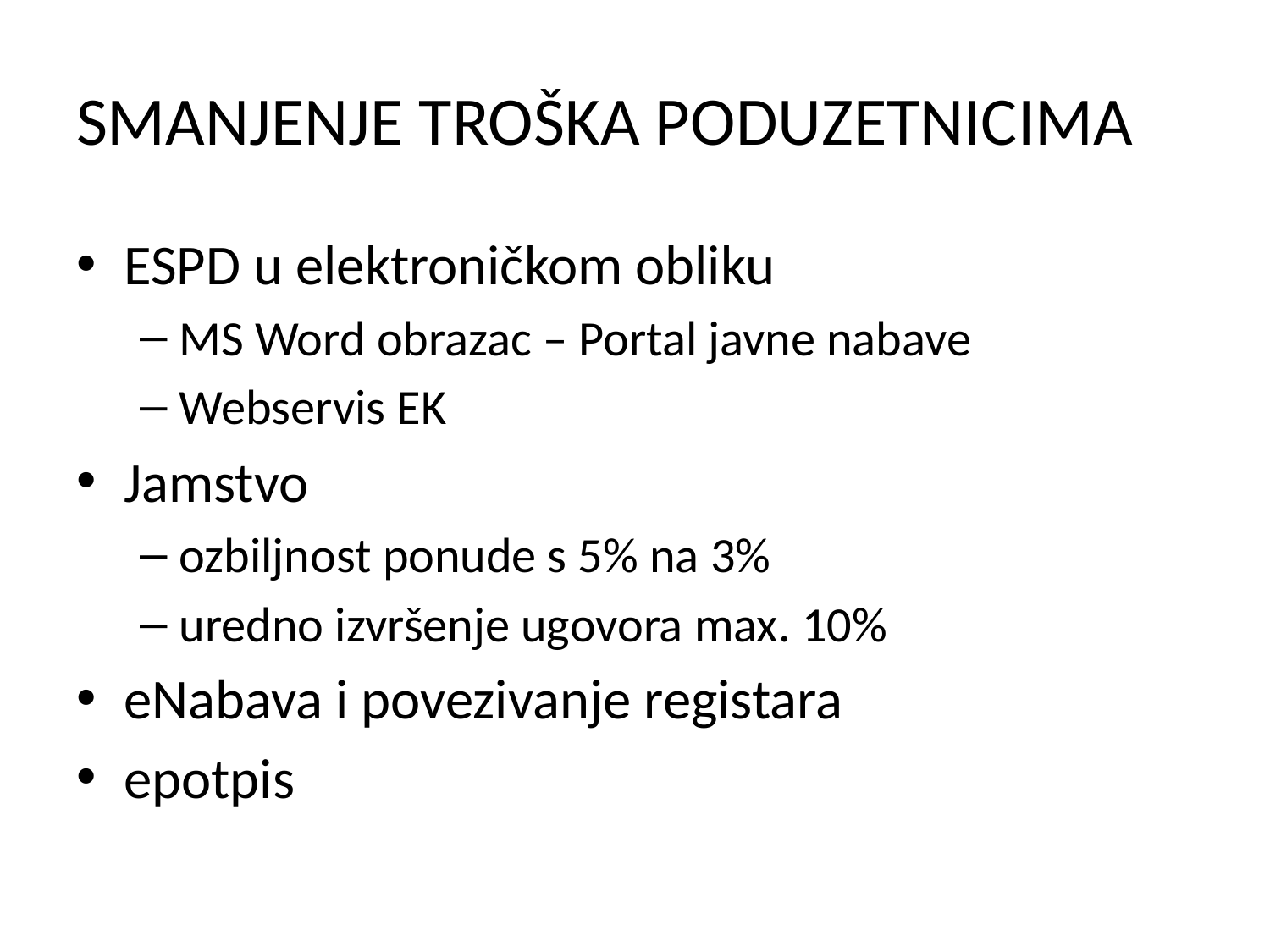

# SMANJENJE TROŠKA PODUZETNICIMA
ESPD u elektroničkom obliku
MS Word obrazac – Portal javne nabave
Webservis EK
Jamstvo
ozbiljnost ponude s 5% na 3%
uredno izvršenje ugovora max. 10%
eNabava i povezivanje registara
epotpis